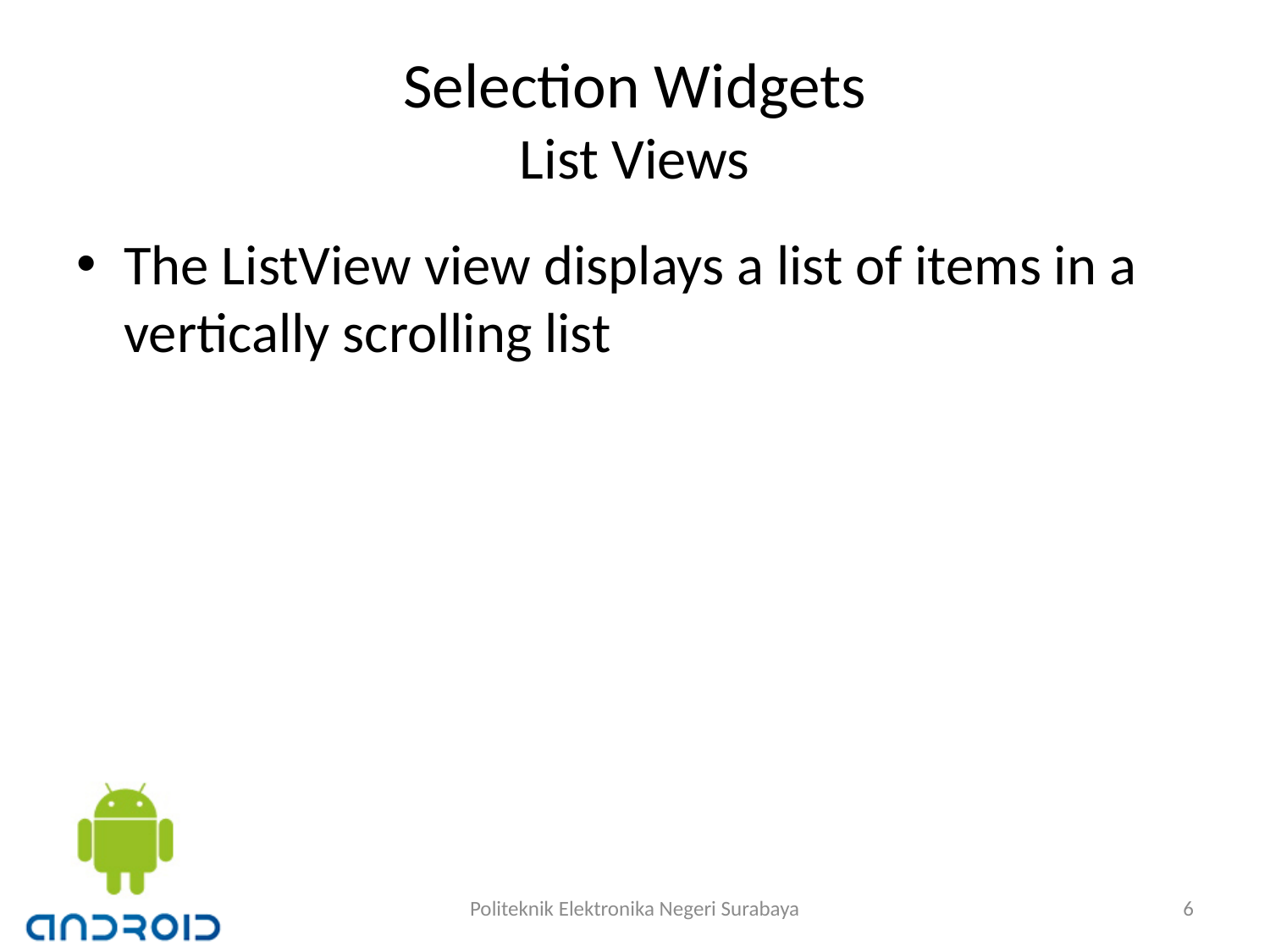

# Selection Widgets List Views
The ListView view displays a list of items in a vertically scrolling list
Politeknik Elektronika Negeri Surabaya
6